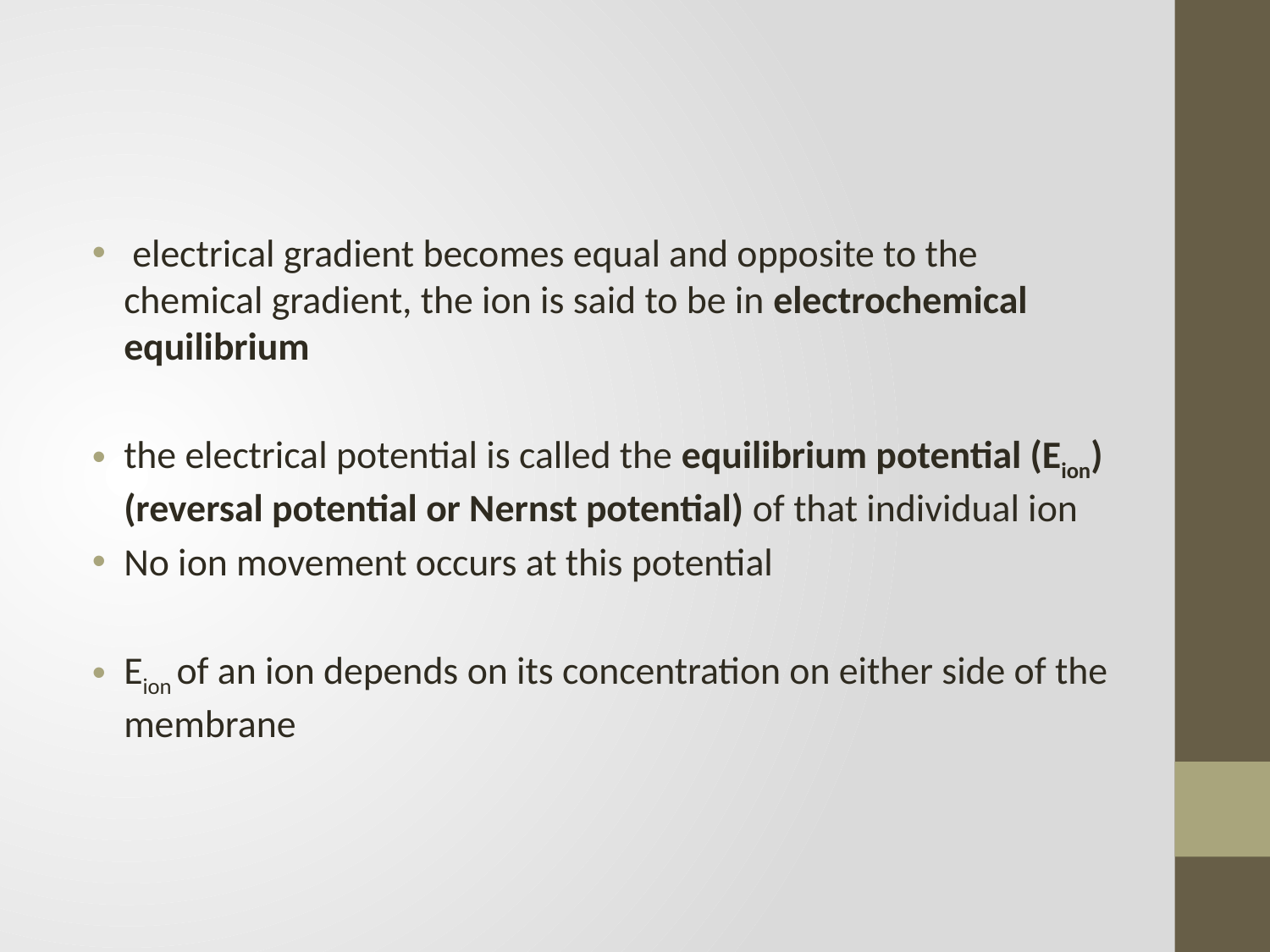

#
 electrical gradient becomes equal and opposite to the chemical gradient, the ion is said to be in electrochemical equilibrium

the electrical potential is called the equilibrium potential (Eion) (reversal potential or Nernst potential) of that individual ion
No ion movement occurs at this potential

Eion of an ion depends on its concentration on either side of the membrane